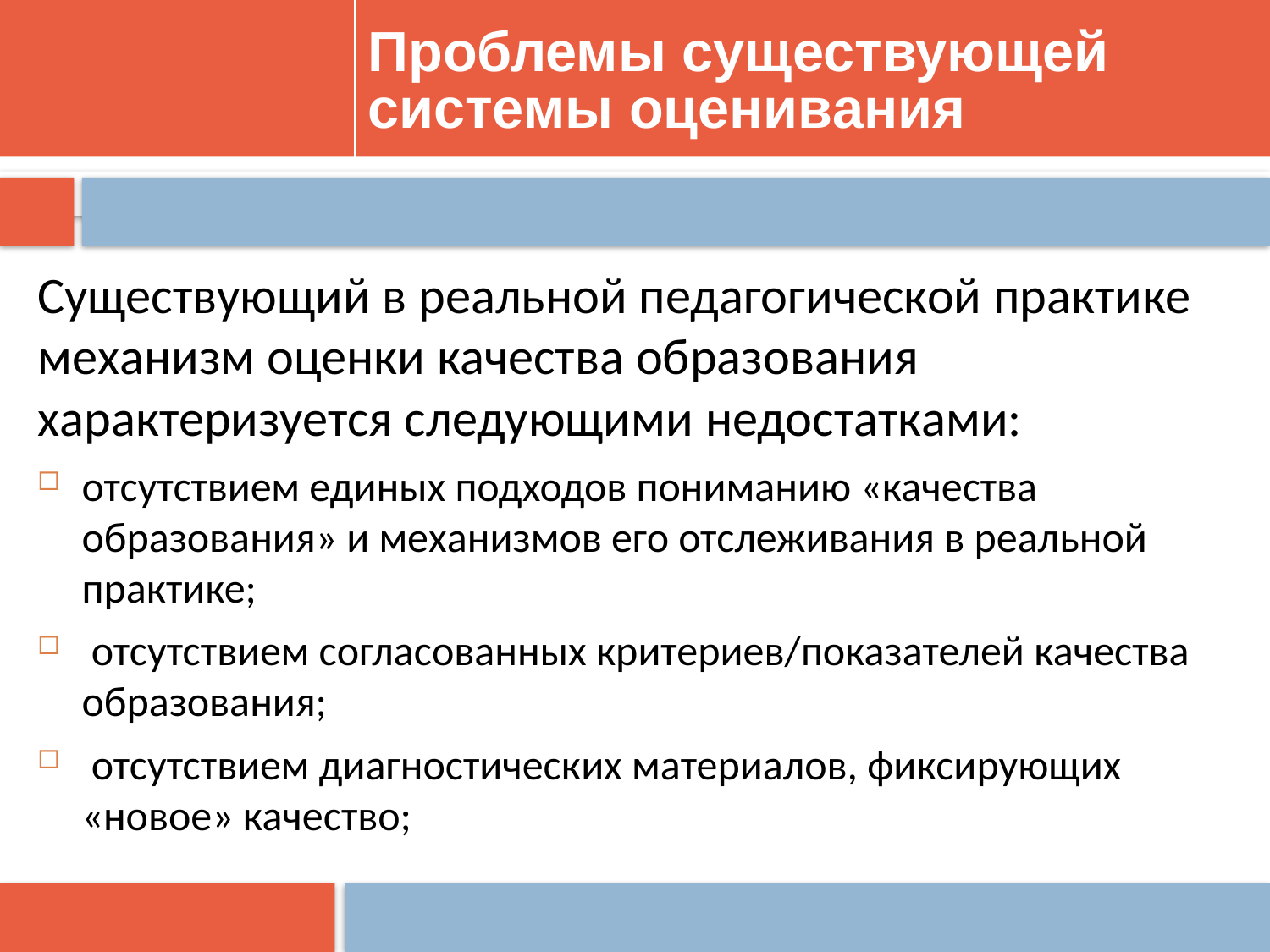

# Проблемы существующей системы оценивания
Существующий в реальной педагогической практике механизм оценки качества образования характеризуется следующими недостатками:
отсутствием единых подходов пониманию «качества образования» и механизмов его отслеживания в реальной практике;
 отсутствием согласованных критериев/показателей качества образования;
 отсутствием диагностических материалов, фиксирующих «новое» качество;